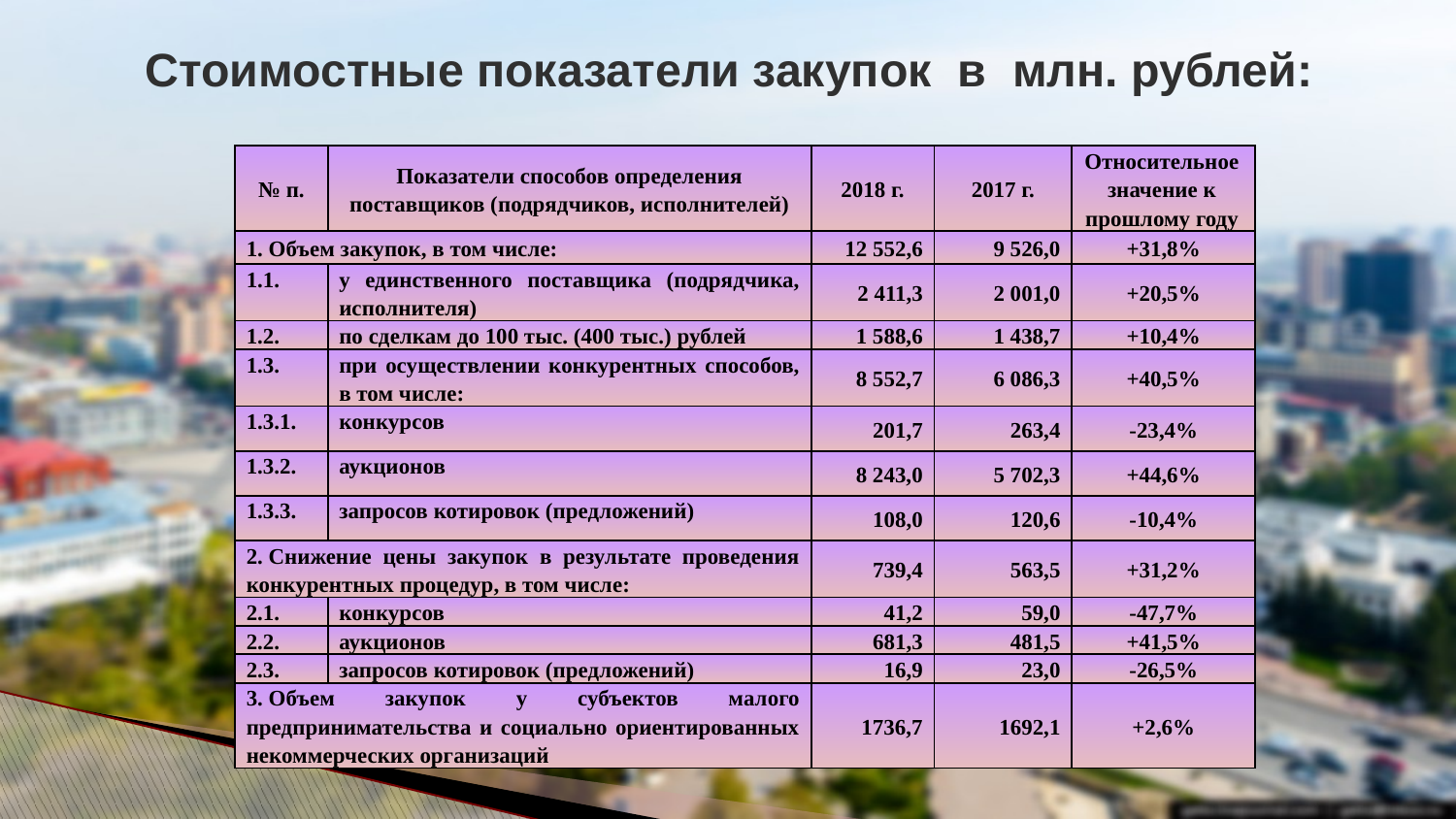

# Стоимостные показатели закупок  в  млн. рублей:
| № п. | Показатели способов определения поставщиков (подрядчиков, исполнителей) | 2018 г. | 2017 г. | Относительное значение к прошлому году |
| --- | --- | --- | --- | --- |
| 1. Объем закупок, в том числе: |  | 12 552,6 | 9 526,0 | +31,8% |
| 1.1. | у единственного поставщика (подрядчика, исполнителя) | 2 411,3 | 2 001,0 | +20,5% |
| 1.2. | по сделкам до 100 тыс. (400 тыс.) рублей | 1 588,6 | 1 438,7 | +10,4% |
| 1.3. | при осуществлении конкурентных способов, в том числе: | 8 552,7 | 6 086,3 | +40,5% |
| 1.3.1. | конкурсов | 201,7 | 263,4 | -23,4% |
| 1.3.2. | аукционов | 8 243,0 | 5 702,3 | +44,6% |
| 1.3.3. | запросов котировок (предложений) | 108,0 | 120,6 | -10,4% |
| 2. Снижение цены закупок в результате проведения конкурентных процедур, в том числе: |  | 739,4 | 563,5 | +31,2% |
| 2.1. | конкурсов | 41,2 | 59,0 | -47,7% |
| 2.2. | аукционов | 681,3 | 481,5 | +41,5% |
| 2.3. | запросов котировок (предложений) | 16,9 | 23,0 | -26,5% |
| 3. Объем закупок у субъектов малого предпринимательства и социально ориентированных некоммерческих организаций |  | 1736,7 | 1692,1 | +2,6% |